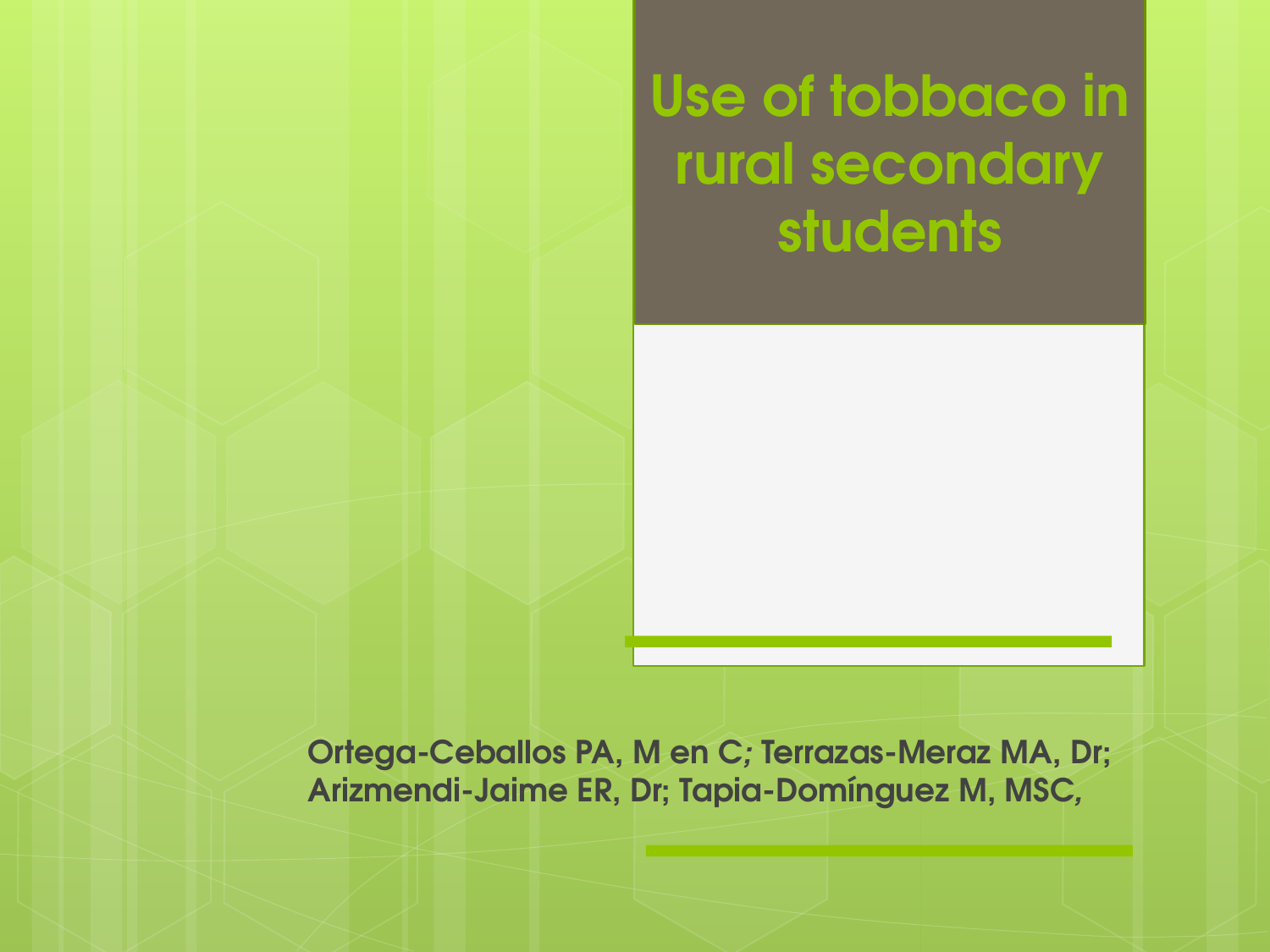

Use of tobbaco in rural secondary students

#
Ortega-Ceballos PA, M en C; Terrazas-Meraz MA, Dr; Arizmendi-Jaime ER, Dr; Tapia-Domínguez M, MSC,